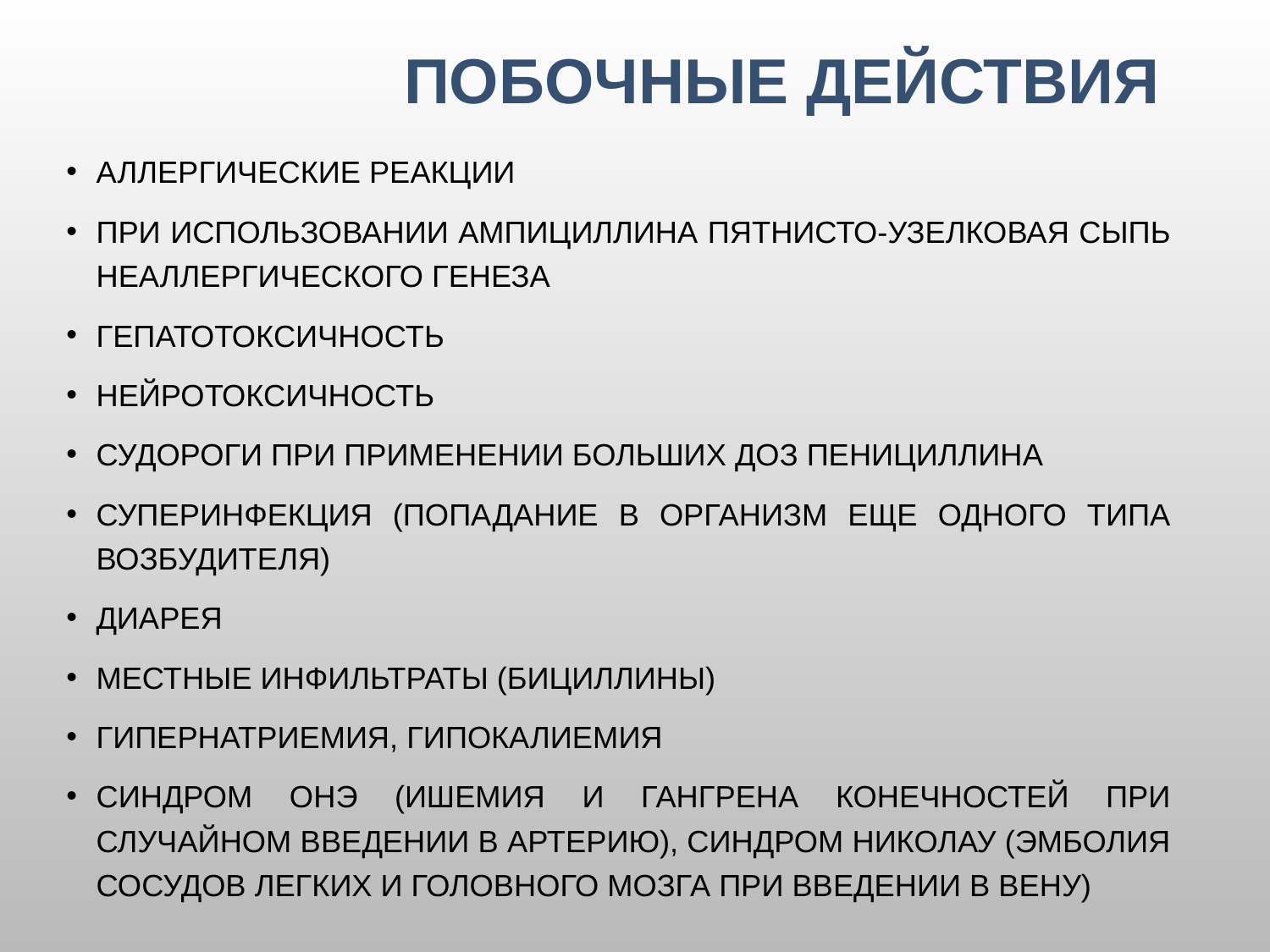

# Побочные действия
Аллергические реакции
При использовании ампициллина пятнисто-узелковая сыпь неаллергического генеза
Гепатотоксичность
Нейротоксичность
Судороги при применении больших доз пенициллина
Суперинфекция (попадание в организм еще одного типа возбудителя)
Диарея
Местные инфильтраты (бициллины)
Гипернатриемия, гипокалиемия
Синдром онэ (ишемия и гангрена конечностей при случайном введении в артерию), синдром николау (эмболия сосудов легких и головного мозга при введении в вену)

17